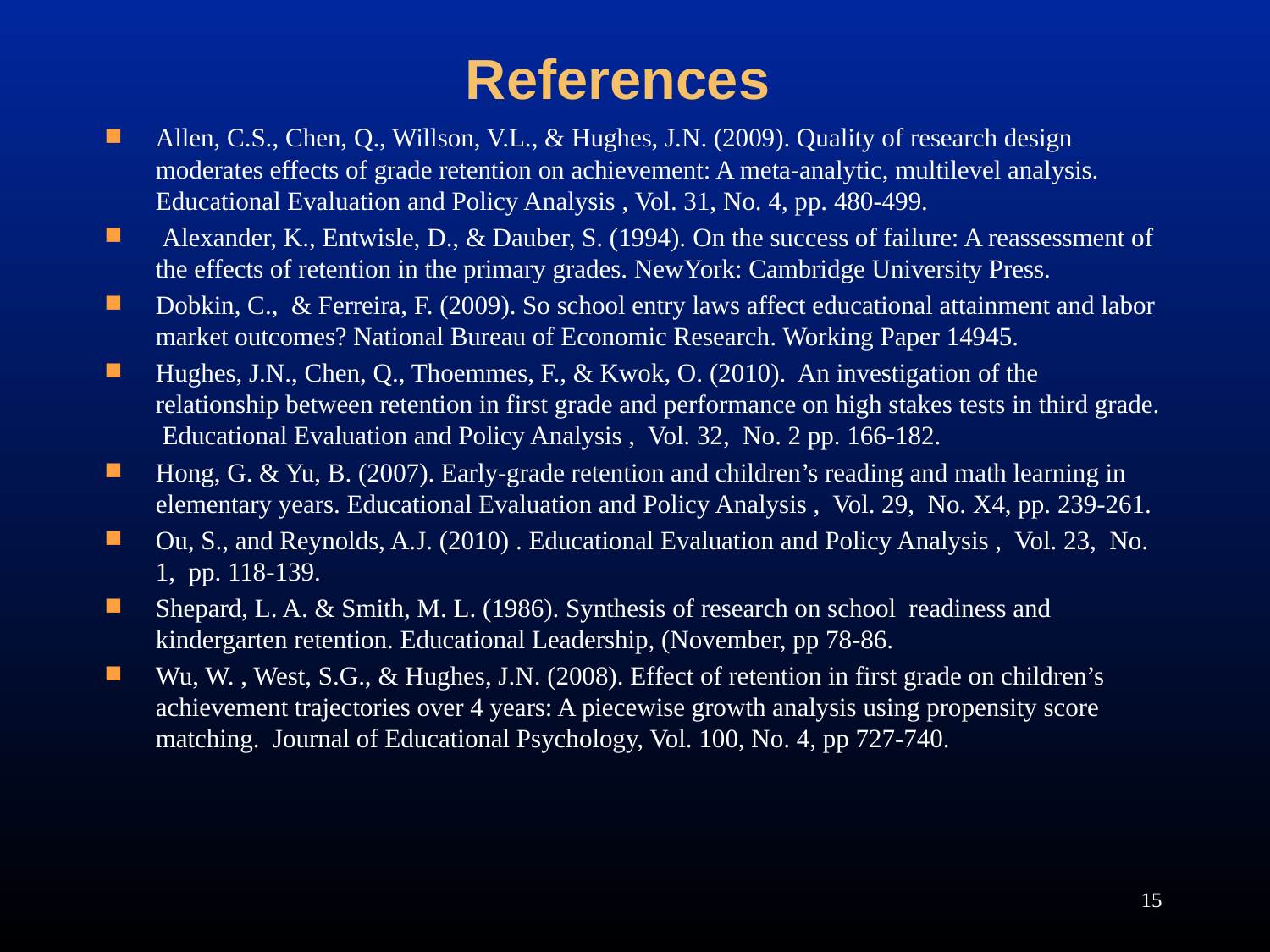

# References
Allen, C.S., Chen, Q., Willson, V.L., & Hughes, J.N. (2009). Quality of research design moderates effects of grade retention on achievement: A meta-analytic, multilevel analysis. Educational Evaluation and Policy Analysis , Vol. 31, No. 4, pp. 480-499.
 Alexander, K., Entwisle, D., & Dauber, S. (1994). On the success of failure: A reassessment of the effects of retention in the primary grades. NewYork: Cambridge University Press.
Dobkin, C.,  & Ferreira, F. (2009). So school entry laws affect educational attainment and labor market outcomes? National Bureau of Economic Research. Working Paper 14945.
Hughes, J.N., Chen, Q., Thoemmes, F., & Kwok, O. (2010).  An investigation of the relationship between retention in first grade and performance on high stakes tests in third grade.  Educational Evaluation and Policy Analysis ,  Vol. 32,  No. 2 pp. 166-182.
Hong, G. & Yu, B. (2007). Early-grade retention and children’s reading and math learning in elementary years. Educational Evaluation and Policy Analysis ,  Vol. 29,  No. X4, pp. 239-261.
Ou, S., and Reynolds, A.J. (2010) . Educational Evaluation and Policy Analysis ,  Vol. 23,  No. 1,  pp. 118-139.
Shepard, L. A. & Smith, M. L. (1986). Synthesis of research on school  readiness and kindergarten retention. Educational Leadership, (November, pp 78-86.
Wu, W. , West, S.G., & Hughes, J.N. (2008). Effect of retention in first grade on children’s achievement trajectories over 4 years: A piecewise growth analysis using propensity score matching.  Journal of Educational Psychology, Vol. 100, No. 4, pp 727-740.

15